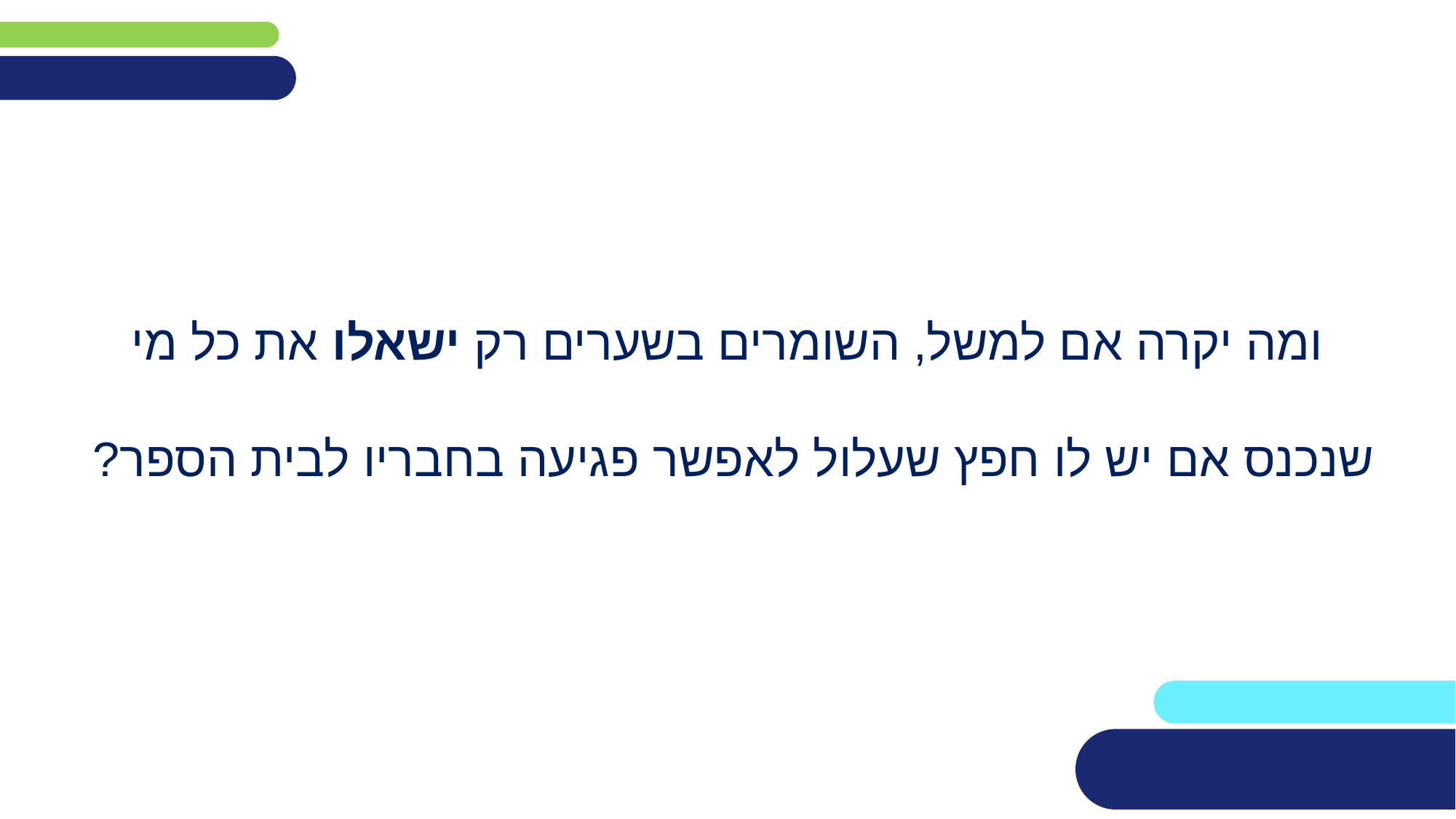

ומה יקרה אם למשל, השומרים בשערים רק ישאלו את כל מי שנכנס אם יש לו חפץ שעלול לאפשר פגיעה בחבריו לבית הספר?